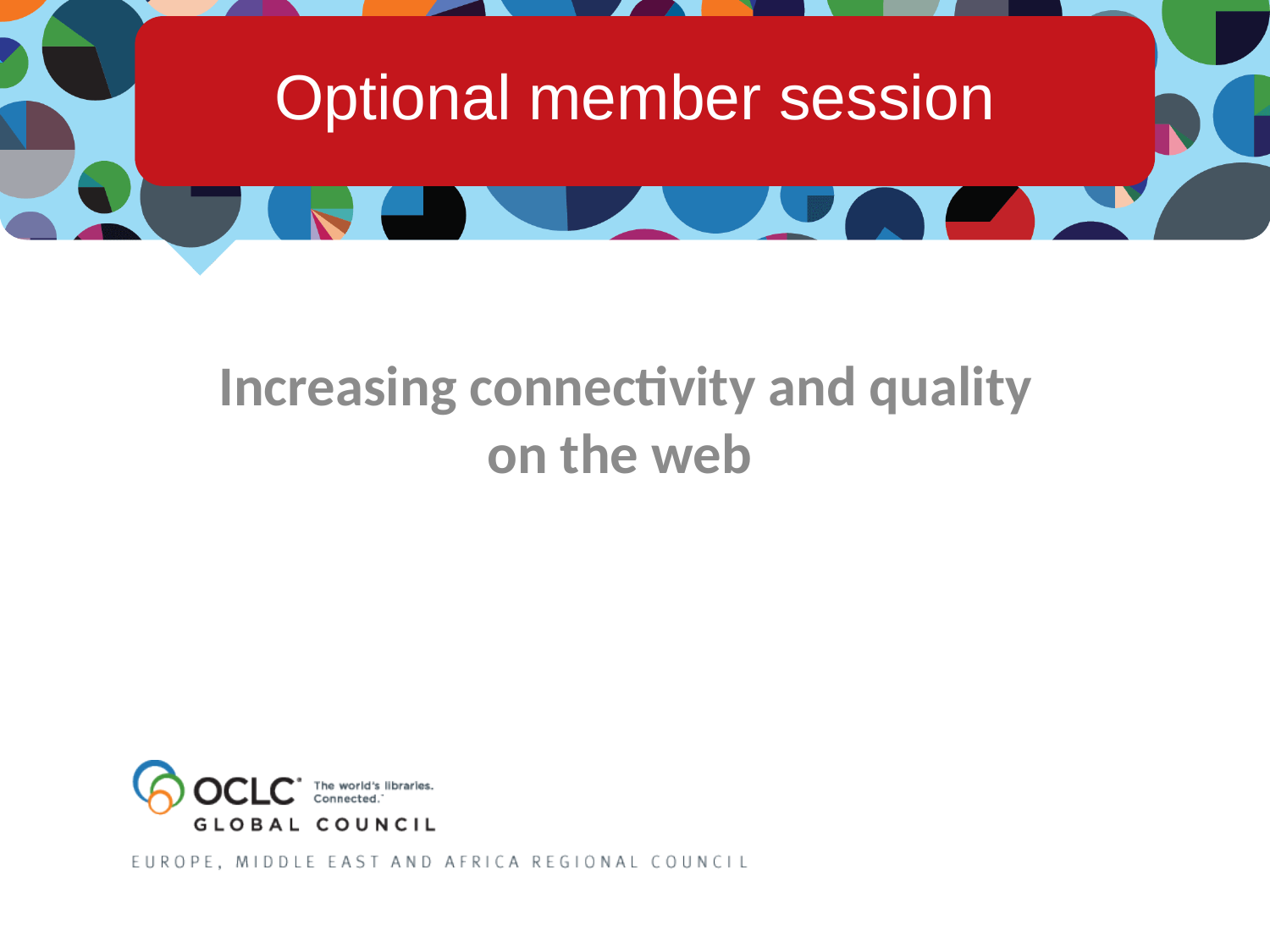

# Optional member session
 Increasing connectivity and quality on the web